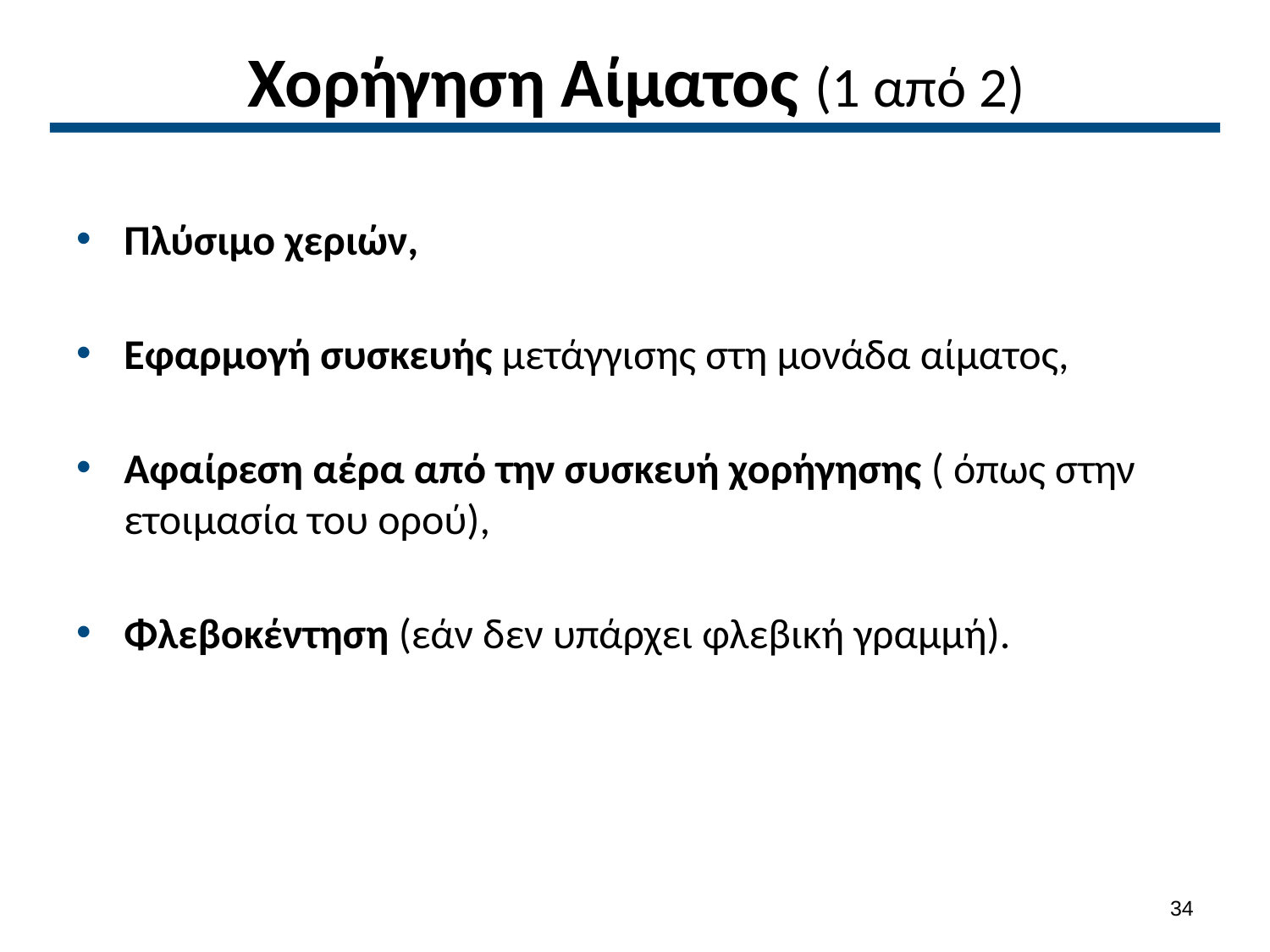

# Χορήγηση Αίματος (1 από 2)

Πλύσιμο χεριών,
Εφαρμογή συσκευής μετάγγισης στη μονάδα αίματος,
Αφαίρεση αέρα από την συσκευή χορήγησης ( όπως στην ετοιμασία του ορού)‏,
Φλεβοκέντηση (εάν δεν υπάρχει φλεβική γραμμή).

34